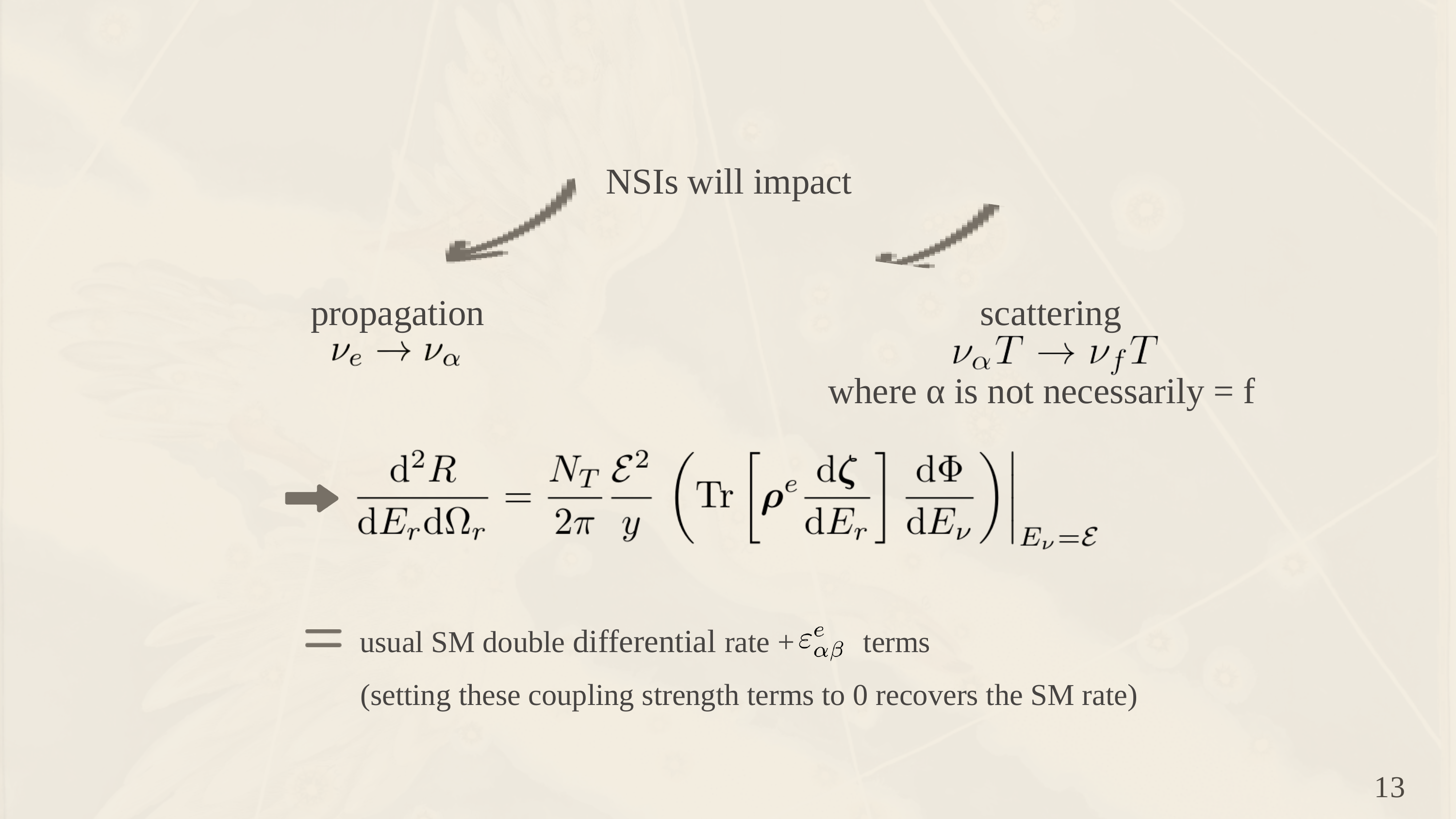

NSIs will impact

propagation
scattering

where α is not necessarily = f

usual SM double differential rate +         terms

(setting these coupling strength terms to 0 recovers the SM rate)
13